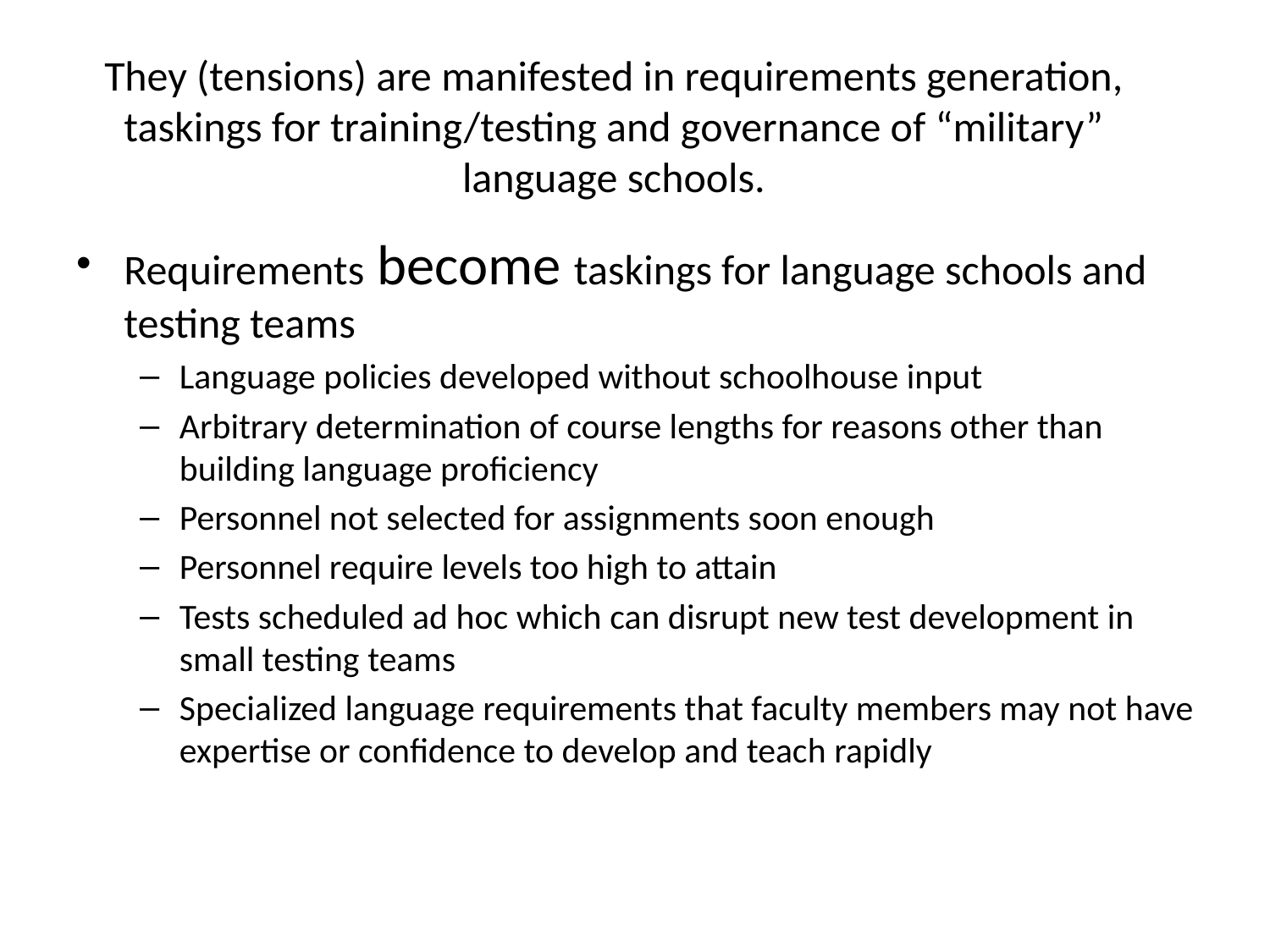

#
They (tensions) are manifested in requirements generation, taskings for training/testing and governance of “military” language schools.
Requirements become taskings for language schools and testing teams
Language policies developed without schoolhouse input
Arbitrary determination of course lengths for reasons other than building language proficiency
Personnel not selected for assignments soon enough
Personnel require levels too high to attain
Tests scheduled ad hoc which can disrupt new test development in small testing teams
Specialized language requirements that faculty members may not have expertise or confidence to develop and teach rapidly